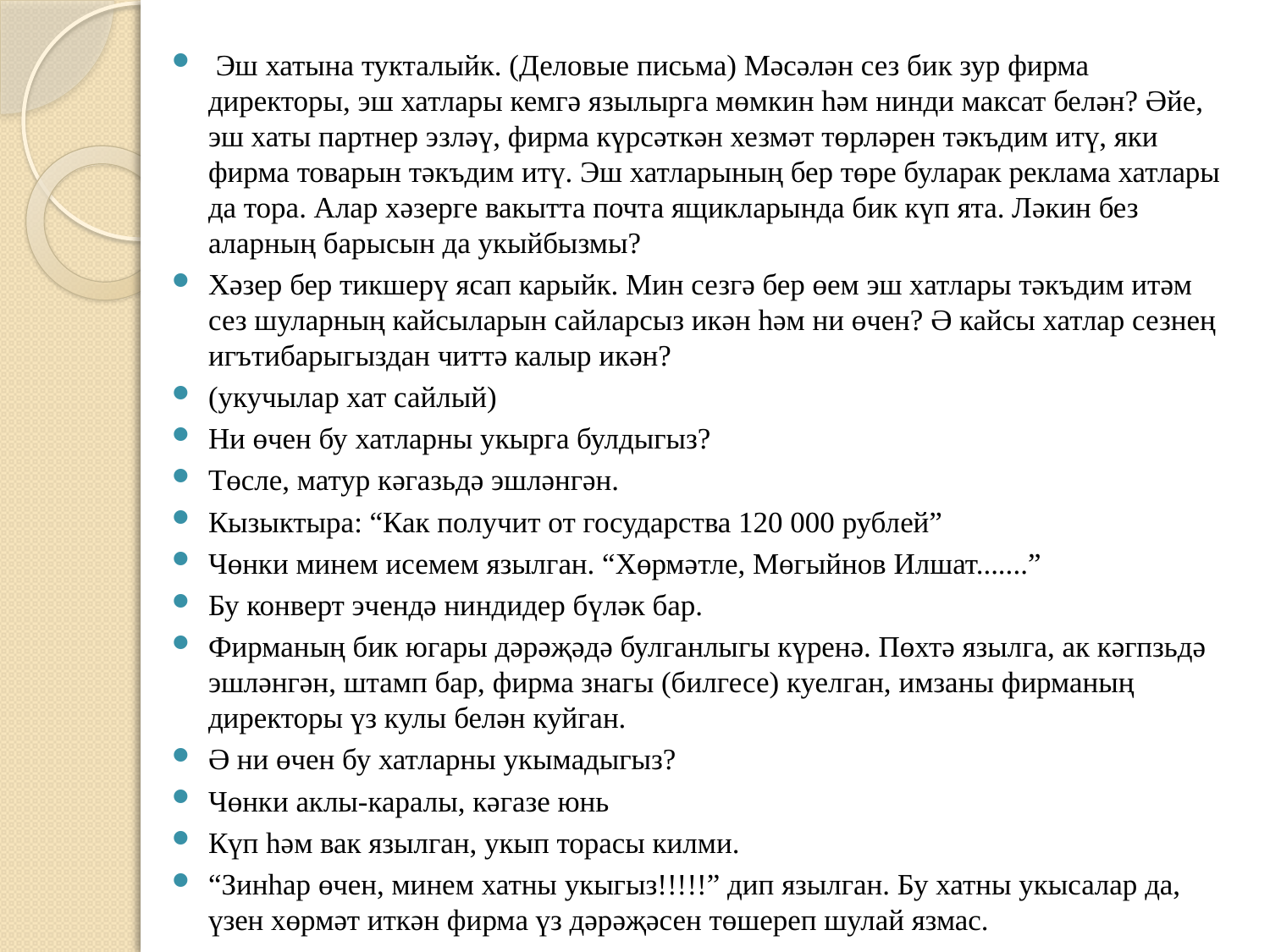

Эш хатына тукталыйк. (Деловые письма) Мәсәлән сез бик зур фирма директоры, эш хатлары кемгә язылырга мөмкин һәм нинди максат белән? Әйе, эш хаты партнер эзләү, фирма күрсәткән хезмәт төрләрен тәкъдим итү, яки фирма товарын тәкъдим итү. Эш хатларының бер төре буларак реклама хатлары да тора. Алар хәзерге вакытта почта ящикларында бик күп ята. Ләкин без аларның барысын да укыйбызмы?
Хәзер бер тикшерү ясап карыйк. Мин сезгә бер өем эш хатлары тәкъдим итәм сез шуларның кайсыларын сайларсыз икән һәм ни өчен? Ә кайсы хатлар сезнең игътибарыгыздан читтә калыр икән?
(укучылар хат сайлый)
Ни өчен бу хатларны укырга булдыгыз?
Төсле, матур кәгазьдә эшләнгән.
Кызыктыра: “Как получит от государства 120 000 рублей”
Чөнки минем исемем язылган. “Хөрмәтле, Мөгыйнов Илшат.......”
Бу конверт эчендә ниндидер бүләк бар.
Фирманың бик югары дәрәҗәдә булганлыгы күренә. Пөхтә язылга, ак кәгпзьдә эшләнгән, штамп бар, фирма знагы (билгесе) куелган, имзаны фирманың директоры үз кулы белән куйган.
Ә ни өчен бу хатларны укымадыгыз?
Чөнки аклы-каралы, кәгазе юнь
Күп һәм вак язылган, укып торасы килми.
“Зинһар өчен, минем хатны укыгыз!!!!!” дип язылган. Бу хатны укысалар да, үзен хөрмәт иткән фирма үз дәрәҗәсен төшереп шулай язмас.